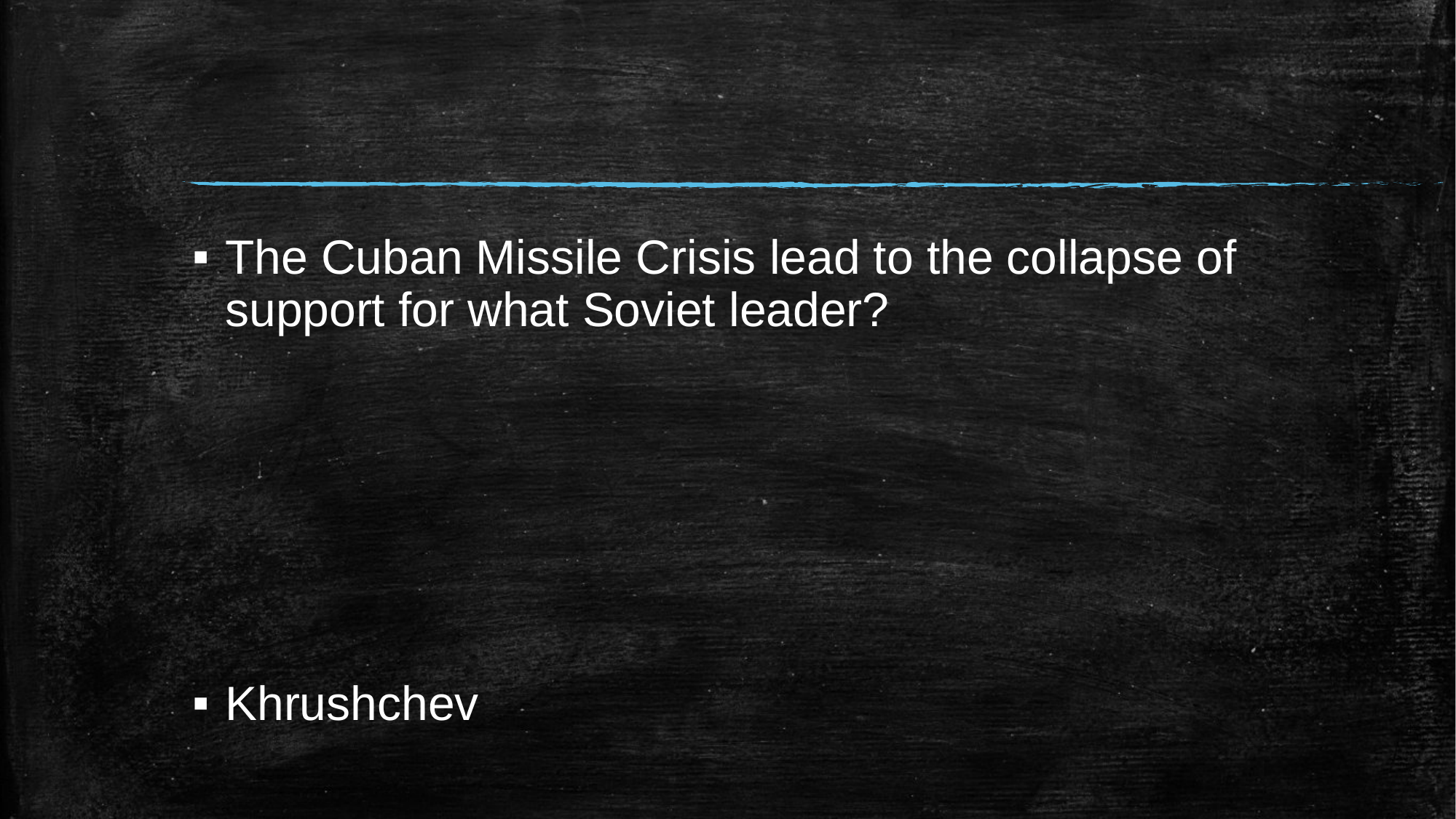

#
The Cuban Missile Crisis lead to the collapse of support for what Soviet leader?

Khrushchev